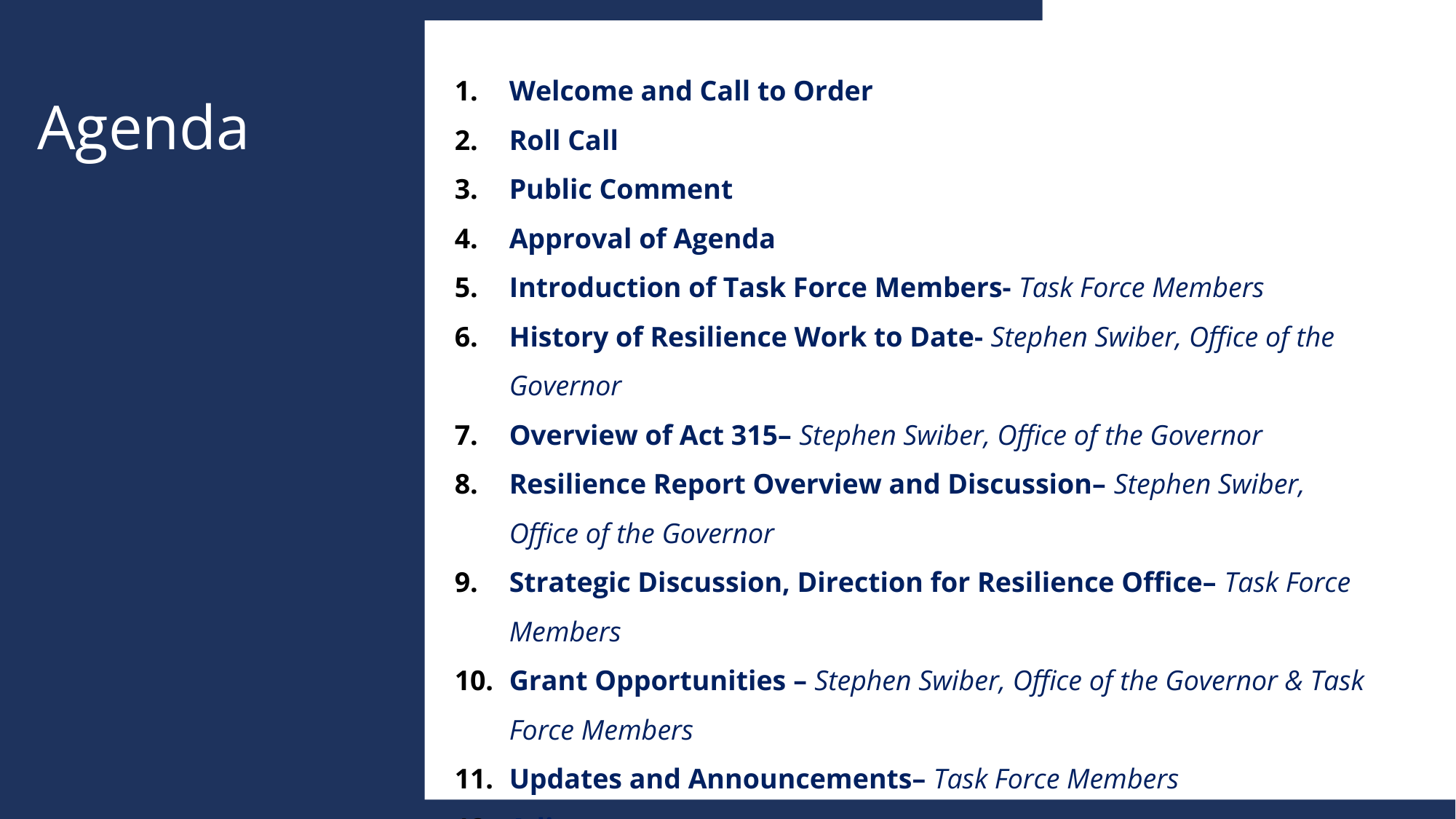

Welcome and Call to Order
Roll Call
Public Comment
Approval of Agenda
Introduction of Task Force Members- Task Force Members
History of Resilience Work to Date- Stephen Swiber, Office of the Governor
Overview of Act 315– Stephen Swiber, Office of the Governor
Resilience Report Overview and Discussion– Stephen Swiber, Office of the Governor
Strategic Discussion, Direction for Resilience Office– Task Force Members
Grant Opportunities – Stephen Swiber, Office of the Governor & Task Force Members
Updates and Announcements– Task Force Members
Adjourn

Agenda